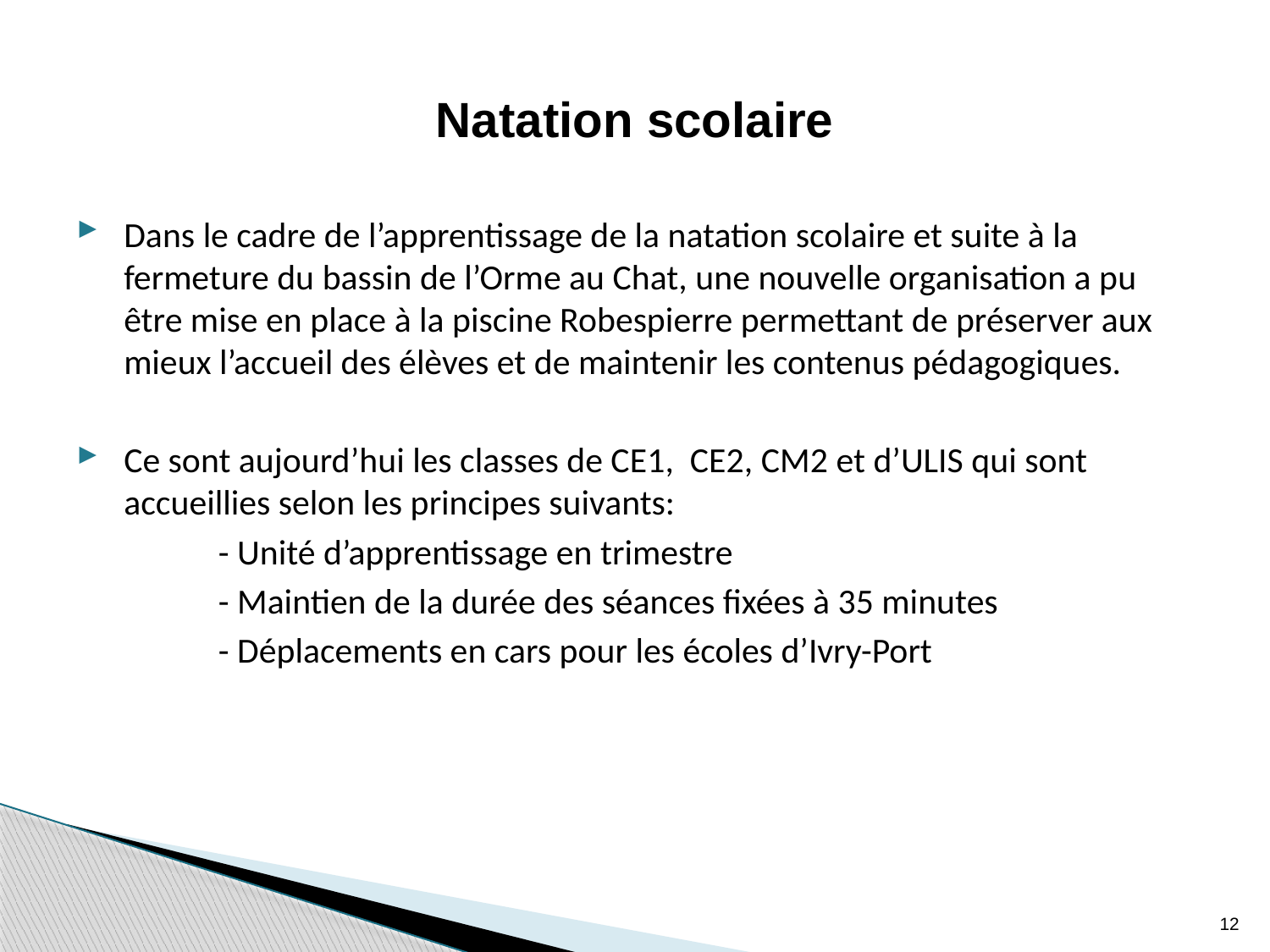

# Natation scolaire
Dans le cadre de l’apprentissage de la natation scolaire et suite à la fermeture du bassin de l’Orme au Chat, une nouvelle organisation a pu être mise en place à la piscine Robespierre permettant de préserver aux mieux l’accueil des élèves et de maintenir les contenus pédagogiques.

Ce sont aujourd’hui les classes de CE1,  CE2, CM2 et d’ULIS qui sont accueillies selon les principes suivants:
	- Unité d’apprentissage en trimestre
	- Maintien de la durée des séances fixées à 35 minutes
	- Déplacements en cars pour les écoles d’Ivry-Port

12